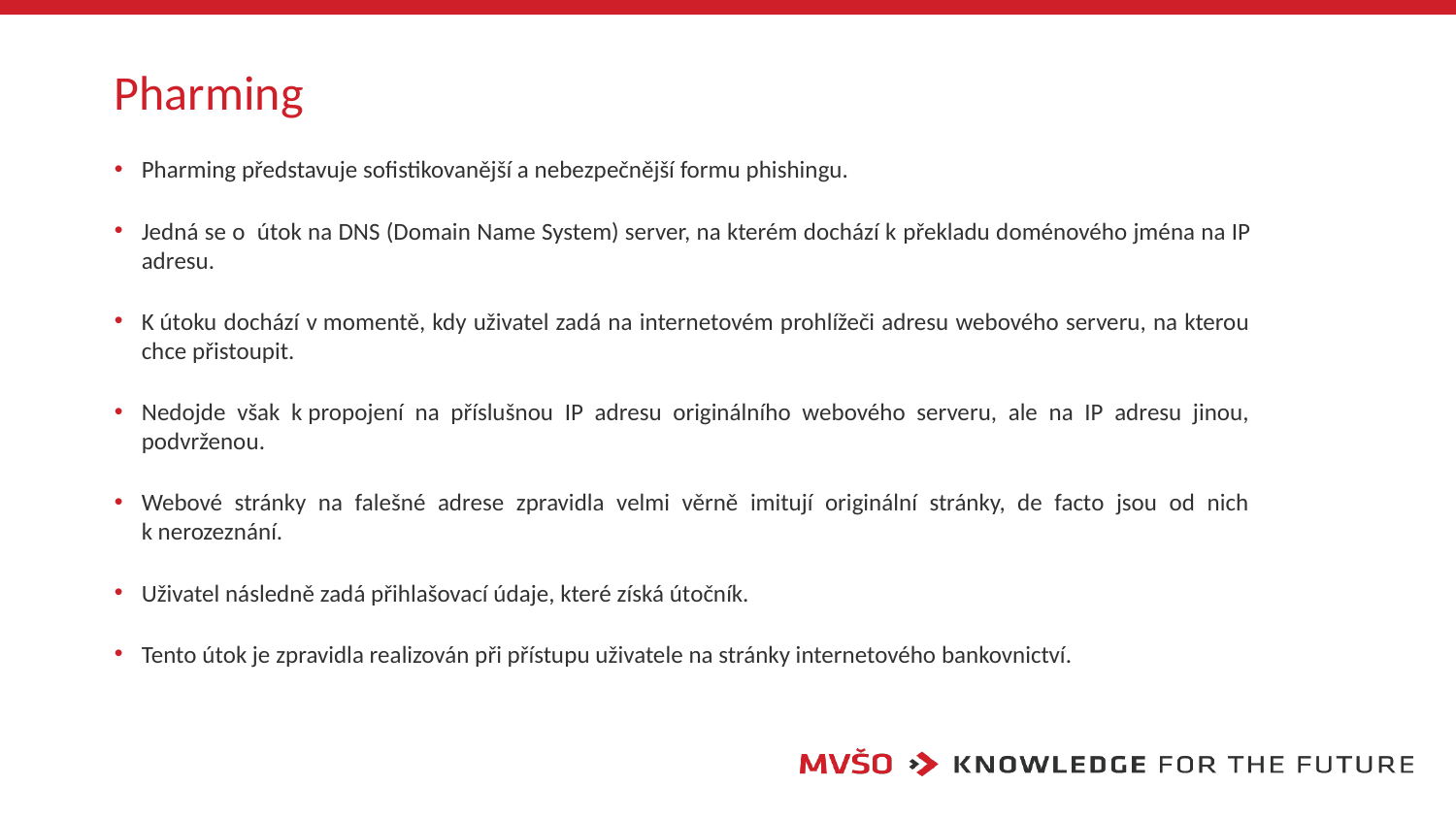

# Pharming
Pharming představuje sofistikovanější a nebezpečnější formu phishingu.
Jedná se o  útok na DNS (Domain Name System) server, na kterém dochází k překladu doménového jména na IP adresu.
K útoku dochází v momentě, kdy uživatel zadá na internetovém prohlížeči adresu webového serveru, na kterou chce přistoupit.
Nedojde však k propojení na příslušnou IP adresu originálního webového serveru, ale na IP adresu jinou, podvrženou.
Webové stránky na falešné adrese zpravidla velmi věrně imitují originální stránky, de facto jsou od nich k nerozeznání.
Uživatel následně zadá přihlašovací údaje, které získá útočník.
Tento útok je zpravidla realizován při přístupu uživatele na stránky internetového bankovnictví.